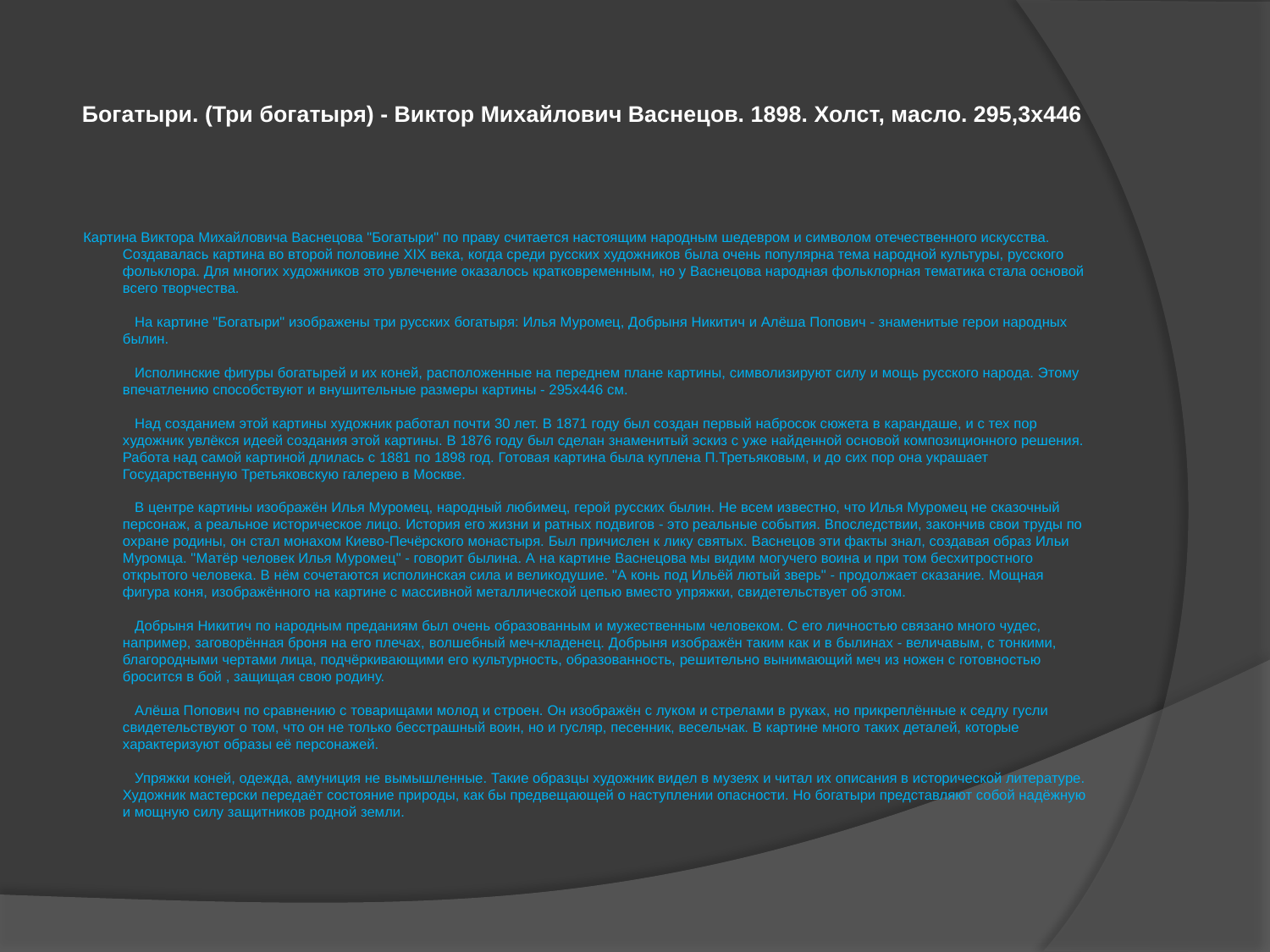

# Богатыри. (Три богатыря) - Виктор Михайлович Васнецов. 1898. Холст, масло. 295,3x446
 Картина Виктора Михайловича Васнецова "Богатыри" по праву считается настоящим народным шедевром и символом отечественного искусства. Создавалась картина во второй половине XIX века, когда среди русских художников была очень популярна тема народной культуры, русского фольклора. Для многих художников это увлечение оказалось кратковременным, но у Васнецова народная фольклорная тематика стала основой всего творчества.
   На картине "Богатыри" изображены три русских богатыря: Илья Муромец, Добрыня Никитич и Алёша Попович - знаменитые герои народных былин.
   Исполинские фигуры богатырей и их коней, расположенные на переднем плане картины, символизируют силу и мощь русского народа. Этому впечатлению способствуют и внушительные размеры картины - 295х446 см.
   Над созданием этой картины художник работал почти 30 лет. В 1871 году был создан первый набросок сюжета в карандаше, и с тех пор художник увлёкся идеей создания этой картины. В 1876 году был сделан знаменитый эскиз с уже найденной основой композиционного решения. Работа над самой картиной длилась с 1881 по 1898 год. Готовая картина была куплена П.Третьяковым, и до сих пор она украшает Государственную Третьяковскую галерею в Москве.
   В центре картины изображён Илья Муромец, народный любимец, герой русских былин. Не всем известно, что Илья Муромец не сказочный персонаж, а реальное историческое лицо. История его жизни и ратных подвигов - это реальные события. Впоследствии, закончив свои труды по охране родины, он стал монахом Киево-Печёрского монастыря. Был причислен к лику святых. Васнецов эти факты знал, создавая образ Ильи Муромца. "Матёр человек Илья Муромец" - говорит былина. А на картине Васнецова мы видим могучего воина и при том бесхитростного открытого человека. В нём сочетаются исполинская сила и великодушие. "А конь под Ильёй лютый зверь" - продолжает сказание. Мощная фигура коня, изображённого на картине с массивной металлической цепью вместо упряжки, свидетельствует об этом.
   Добрыня Никитич по народным преданиям был очень образованным и мужественным человеком. С его личностью связано много чудес, например, заговорённая броня на его плечах, волшебный меч-кладенец. Добрыня изображён таким как и в былинах - величавым, с тонкими, благородными чертами лица, подчёркивающими его культурность, образованность, решительно вынимающий меч из ножен с готовностью бросится в бой , защищая свою родину.
   Алёша Попович по сравнению с товарищами молод и строен. Он изображён с луком и стрелами в руках, но прикреплённые к седлу гусли свидетельствуют о том, что он не только бесстрашный воин, но и гусляр, песенник, весельчак. В картине много таких деталей, которые характеризуют образы её персонажей.
   Упряжки коней, одежда, амуниция не вымышленные. Такие образцы художник видел в музеях и читал их описания в исторической литературе. Художник мастерски передаёт состояние природы, как бы предвещающей о наступлении опасности. Но богатыри представляют собой надёжную и мощную силу защитников родной земли.